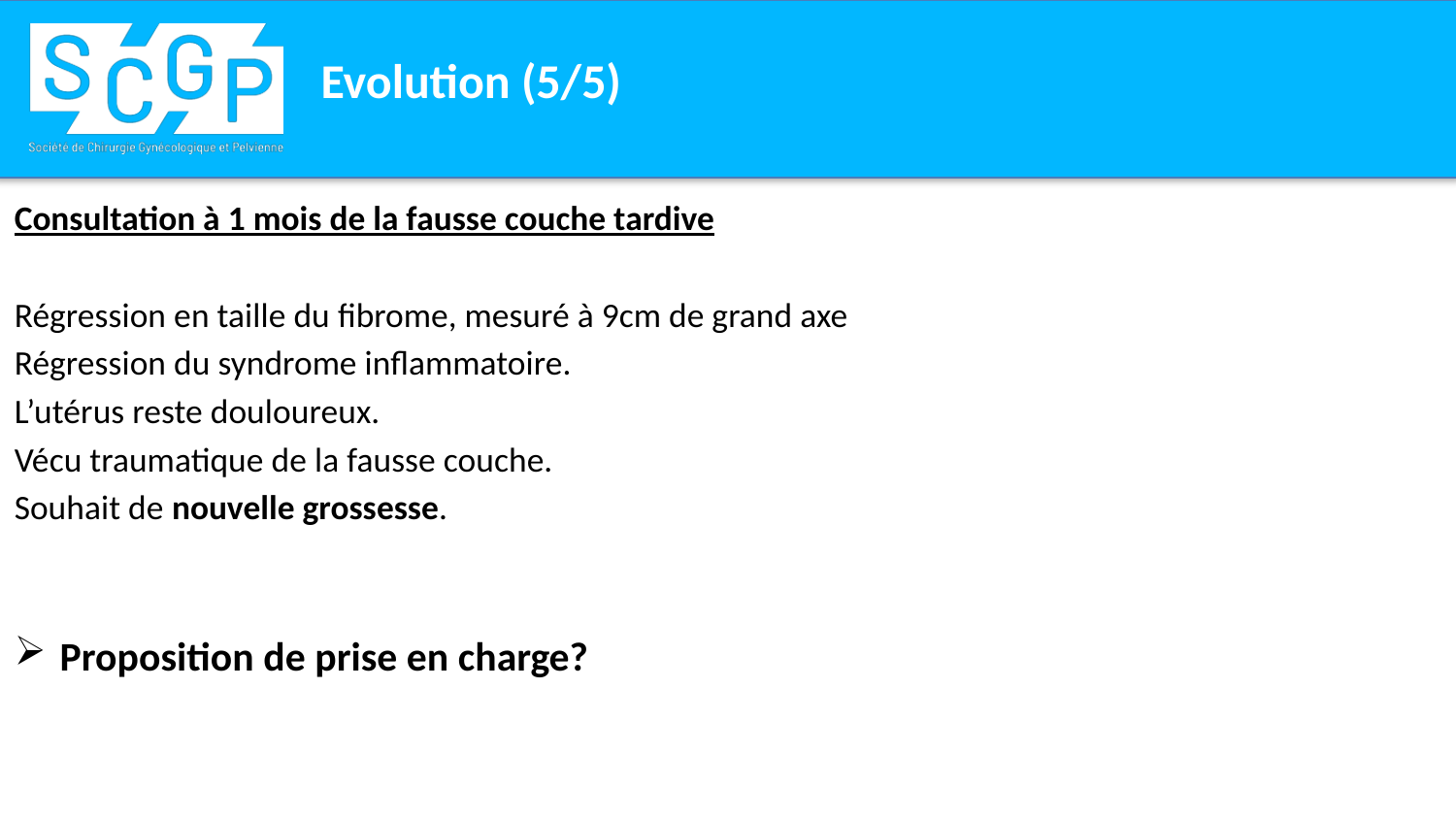

# Evolution (5/5)

Consultation à 1 mois de la fausse couche tardive

Régression en taille du fibrome, mesuré à 9cm de grand axe
Régression du syndrome inflammatoire.
L’utérus reste douloureux.
Vécu traumatique de la fausse couche.
Souhait de nouvelle grossesse.

Proposition de prise en charge?